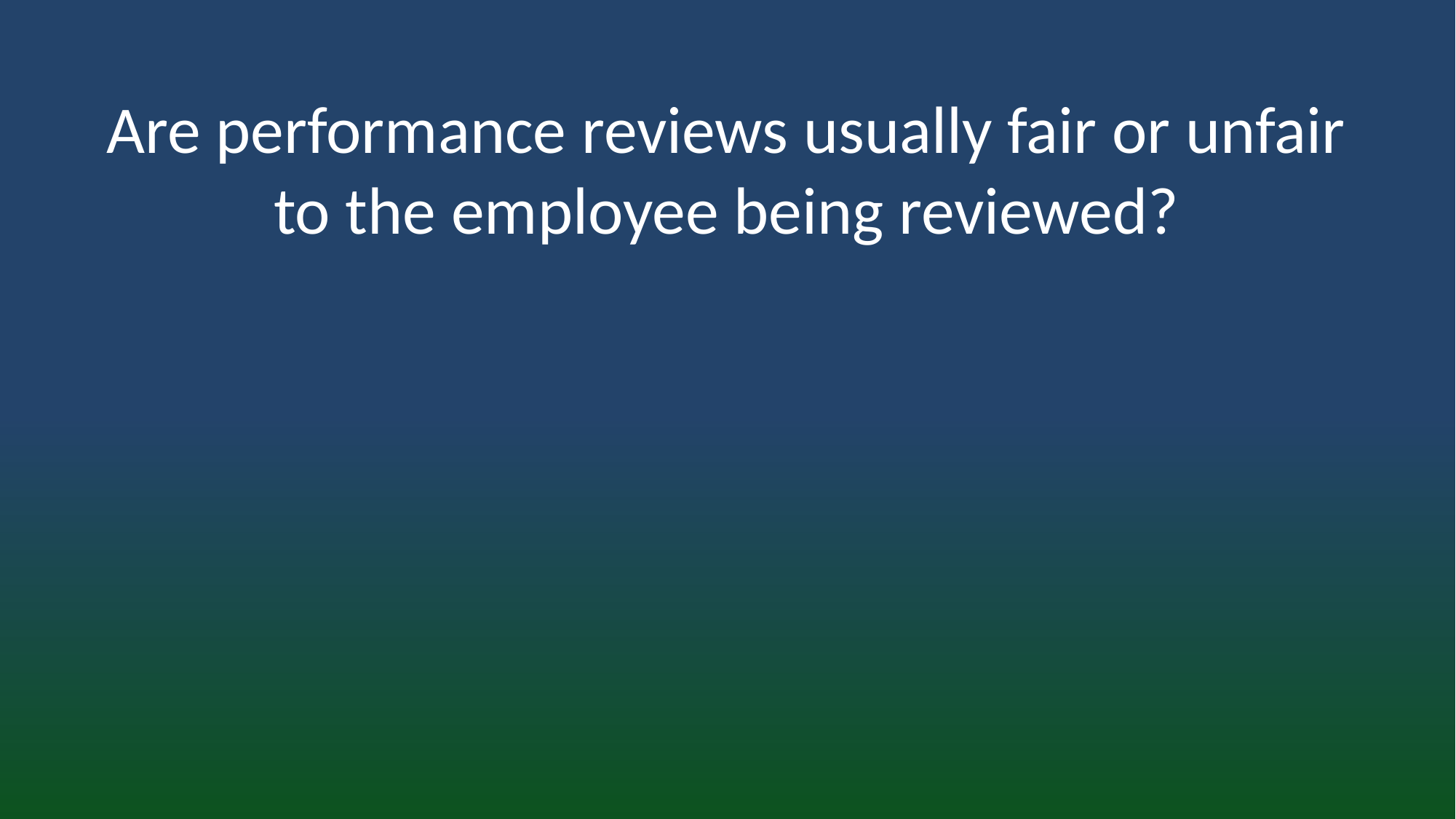

# Are performance reviews usually fair or unfair to the employee being reviewed?